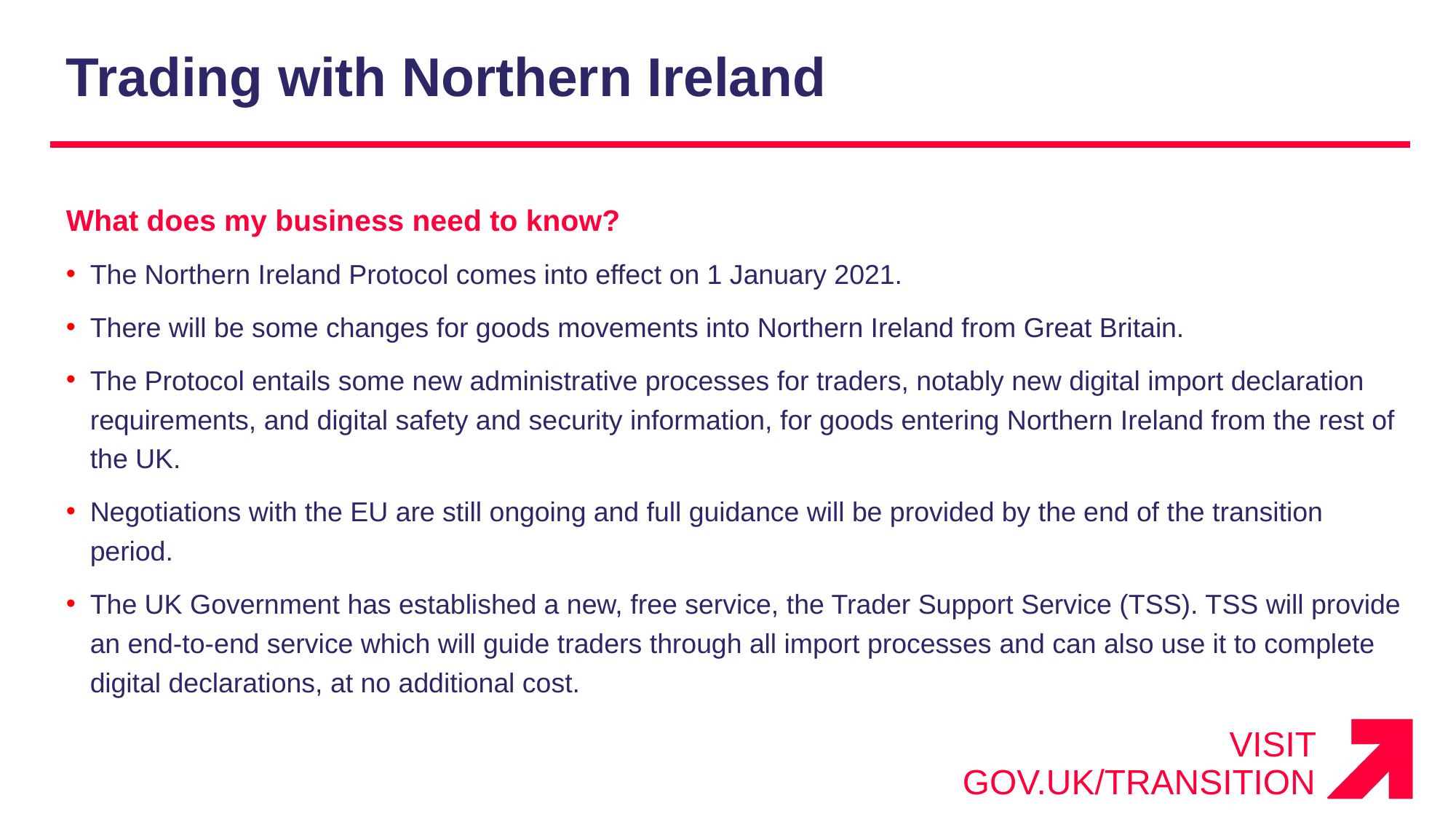

Trading with Northern Ireland
What does my business need to know?
The Northern Ireland Protocol comes into effect on 1 January 2021.
There will be some changes for goods movements into Northern Ireland from Great Britain.
The Protocol entails some new administrative processes for traders, notably new digital import declaration requirements, and digital safety and security information, for goods entering Northern Ireland from the rest of the UK.
Negotiations with the EU are still ongoing and full guidance will be provided by the end of the transition period.
The UK Government has established a new, free service, the Trader Support Service (TSS). TSS will provide an end-to-end service which will guide traders through all import processes and can also use it to complete digital declarations, at no additional cost.